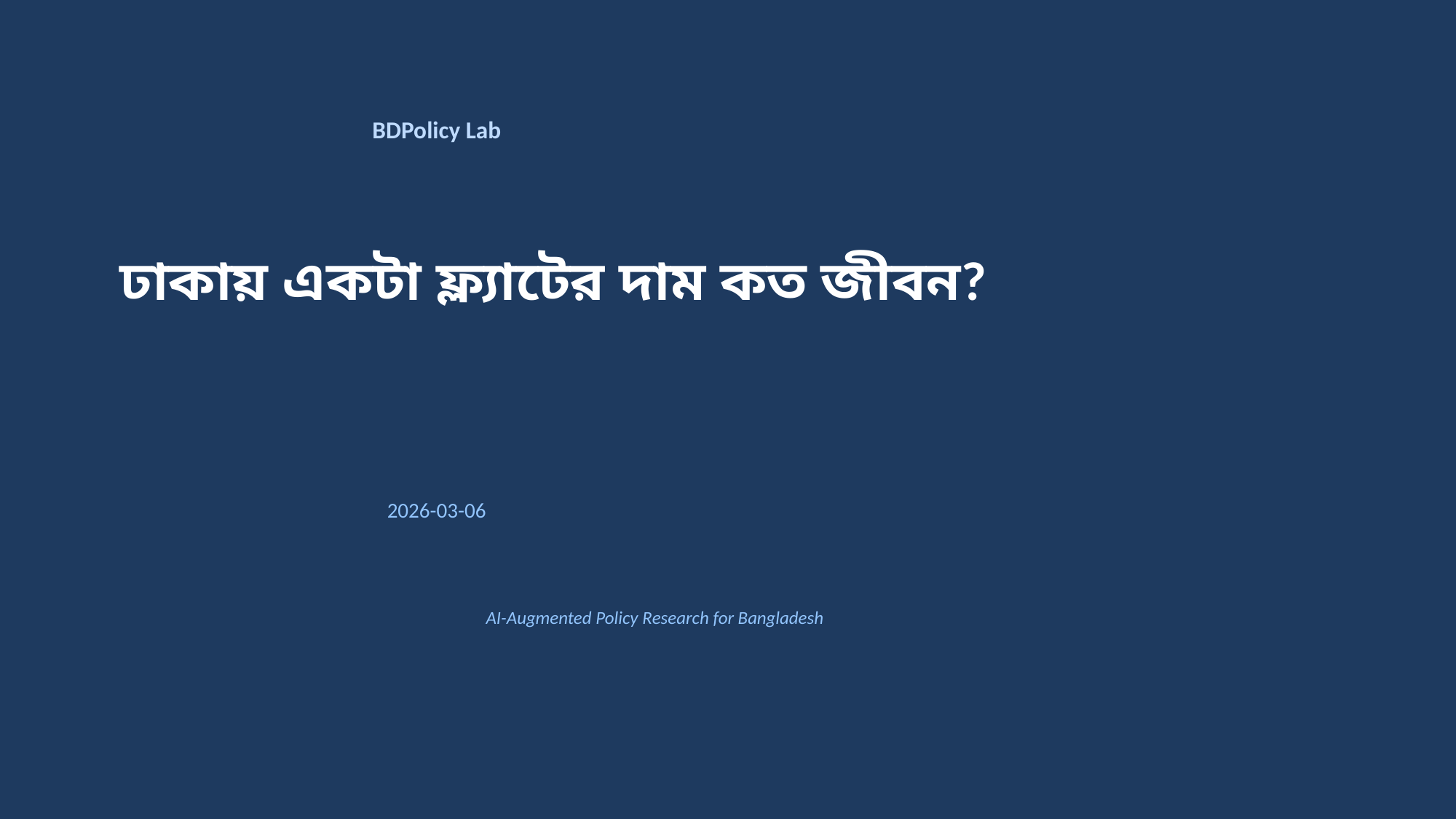

BDPolicy Lab
ঢাকায় একটা ফ্ল্যাটের দাম কত জীবন?
2026-03-06
AI-Augmented Policy Research for Bangladesh